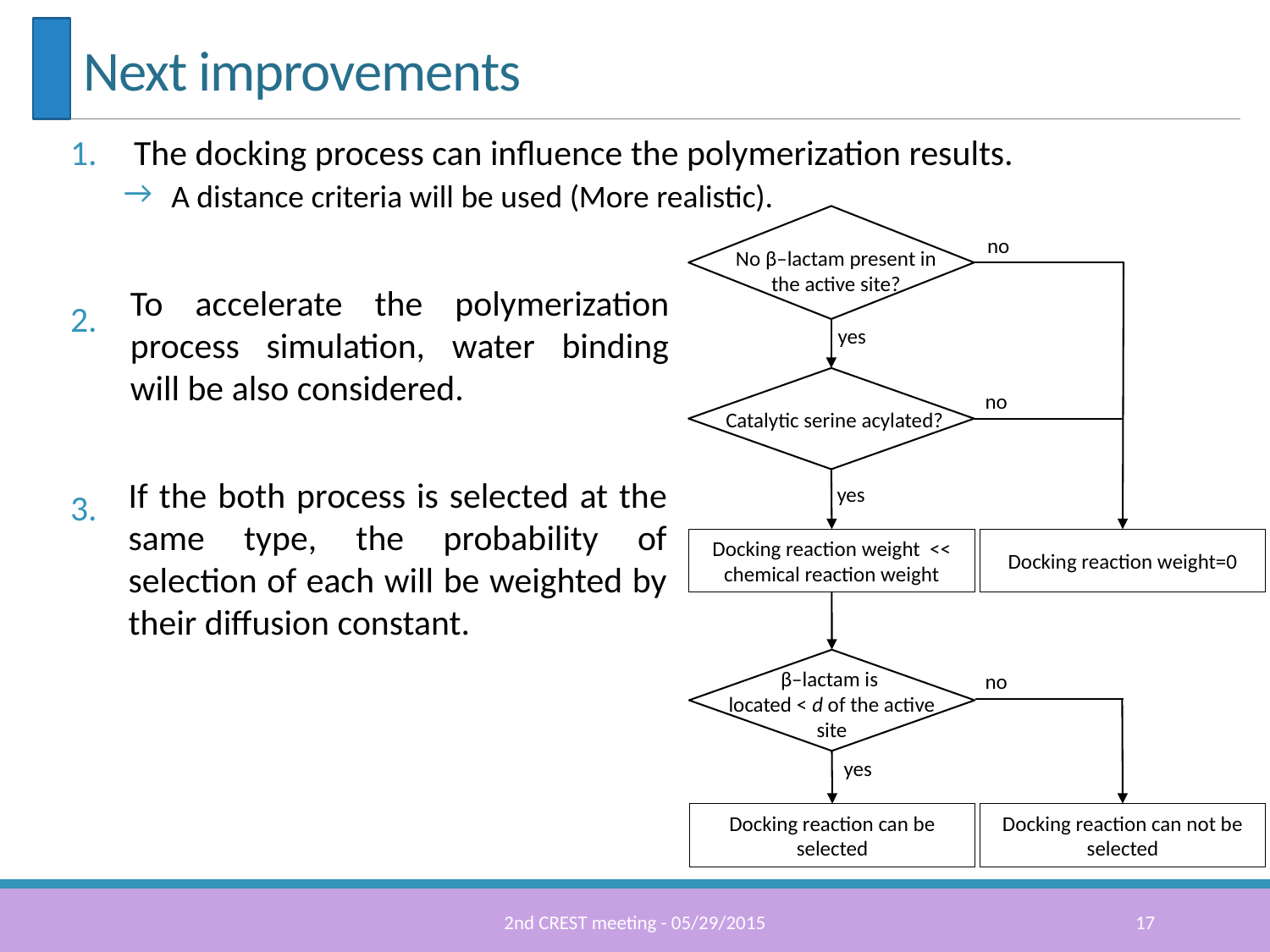

# Next improvements
The docking process can influence the polymerization results.
A distance criteria will be used (More realistic).

no
No β–lactam present in the active site?
yes

no
Catalytic serine acylated?
yes
Docking reaction weight  << chemical reaction weight

Docking reaction weight=0

To accelerate the polymerization process simulation, water binding will be also considered.
If the both process is selected at the same type, the probability of selection of each will be weighted by their diffusion constant.

β–lactam is
located < d of the active site
no
yes
Docking reaction can not be selected
Docking reaction can be selected
2nd CREST meeting - 05/29/2015
17